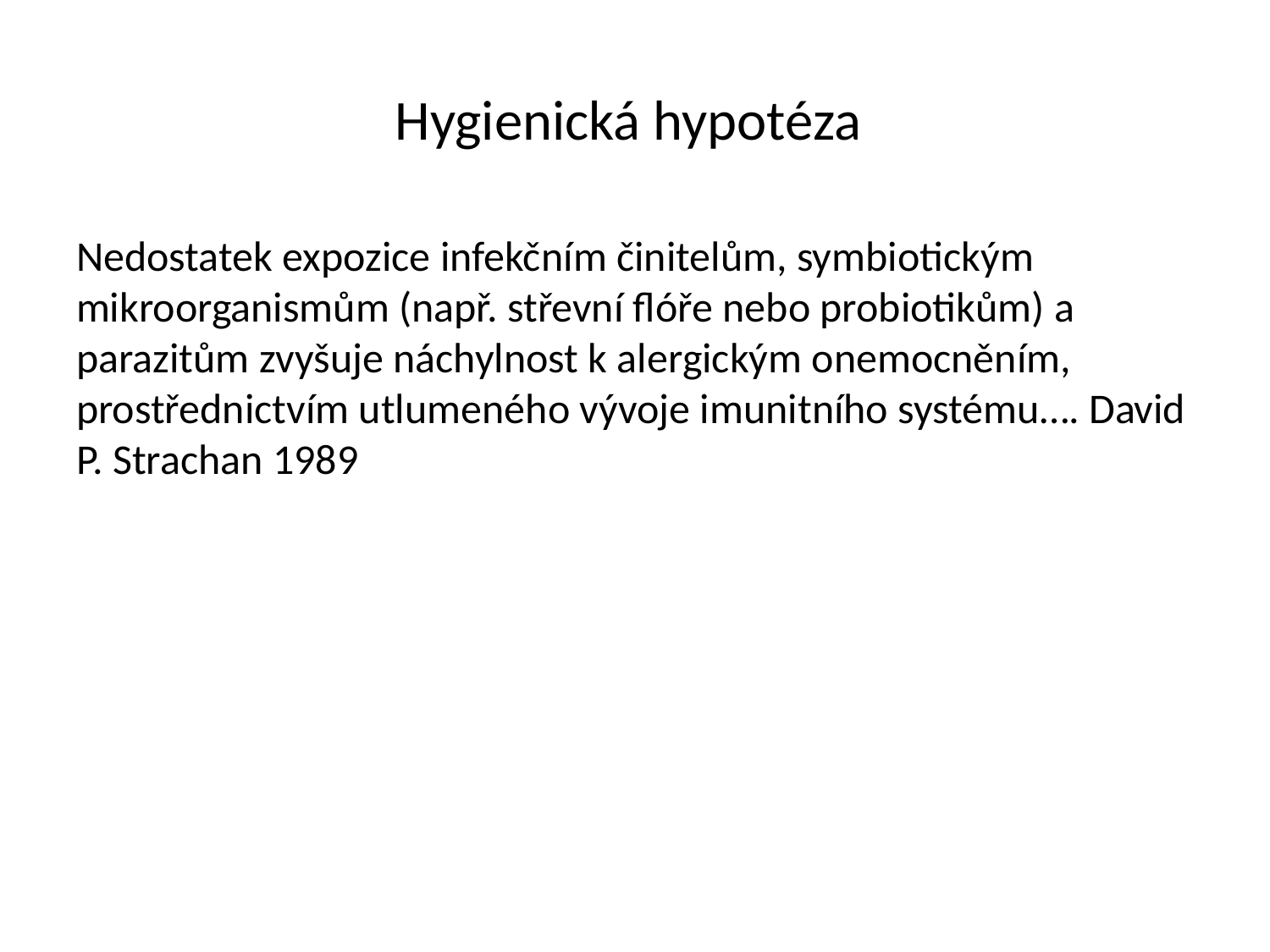

# Hygienická hypotéza
Nedostatek expozice infekčním činitelům, symbiotickým mikroorganismům (např. střevní flóře nebo probiotikům) a parazitům zvyšuje náchylnost k alergickým onemocněním, prostřednictvím utlumeného vývoje imunitního systému…. David P. Strachan 1989